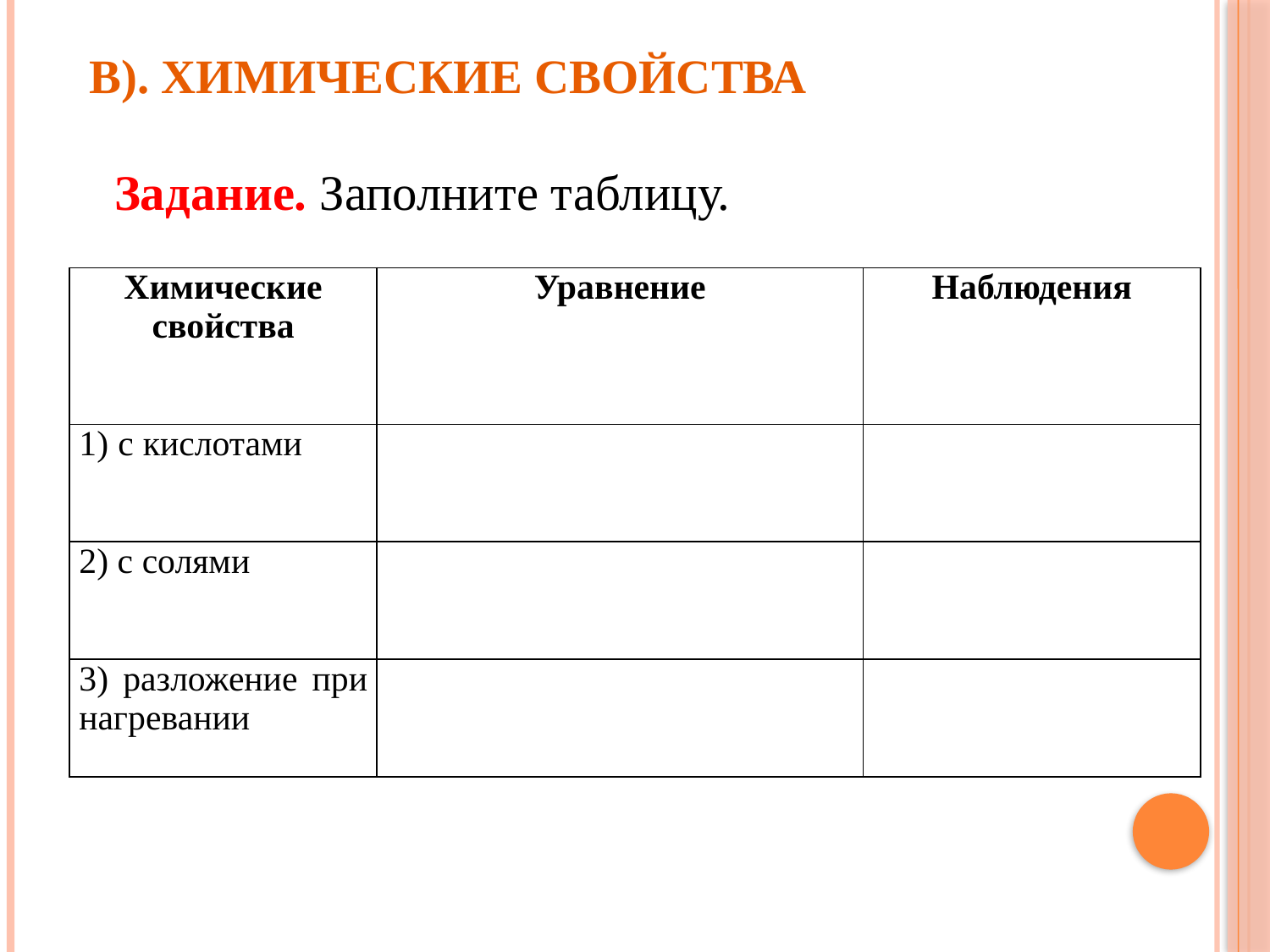

# В). Химические свойства Задание. Заполните таблицу.
| Химические свойства | Уравнение | Наблюдения |
| --- | --- | --- |
| 1) с кислотами |  |  |
| 2) с солями |  |  |
| 3) разложение при нагревании |  |  |